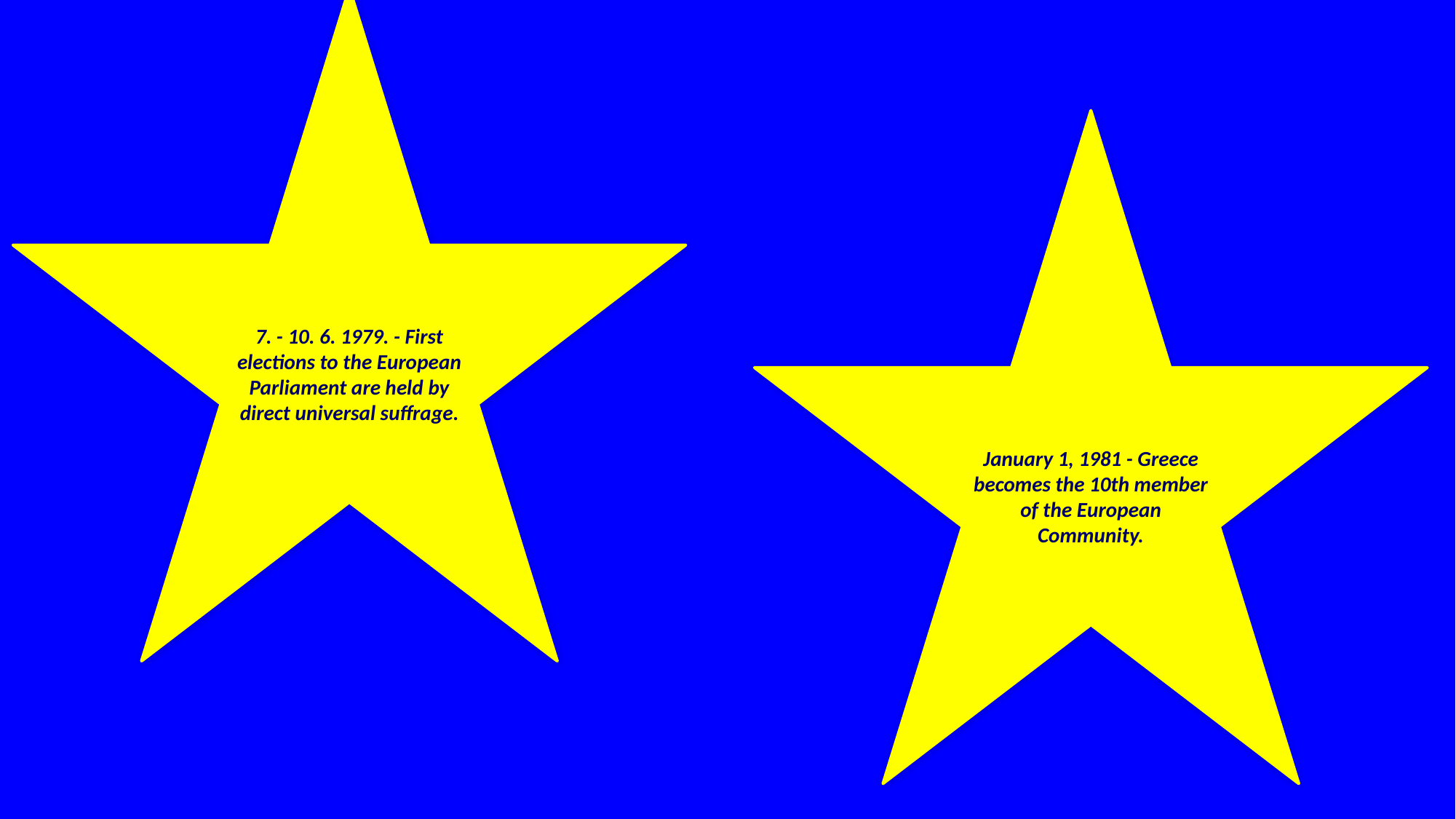

7. - 10. 6. 1979. - First elections to the European Parliament are held by direct universal suffrage.
January 1, 1981 - Greece becomes the 10th member of the European Community.